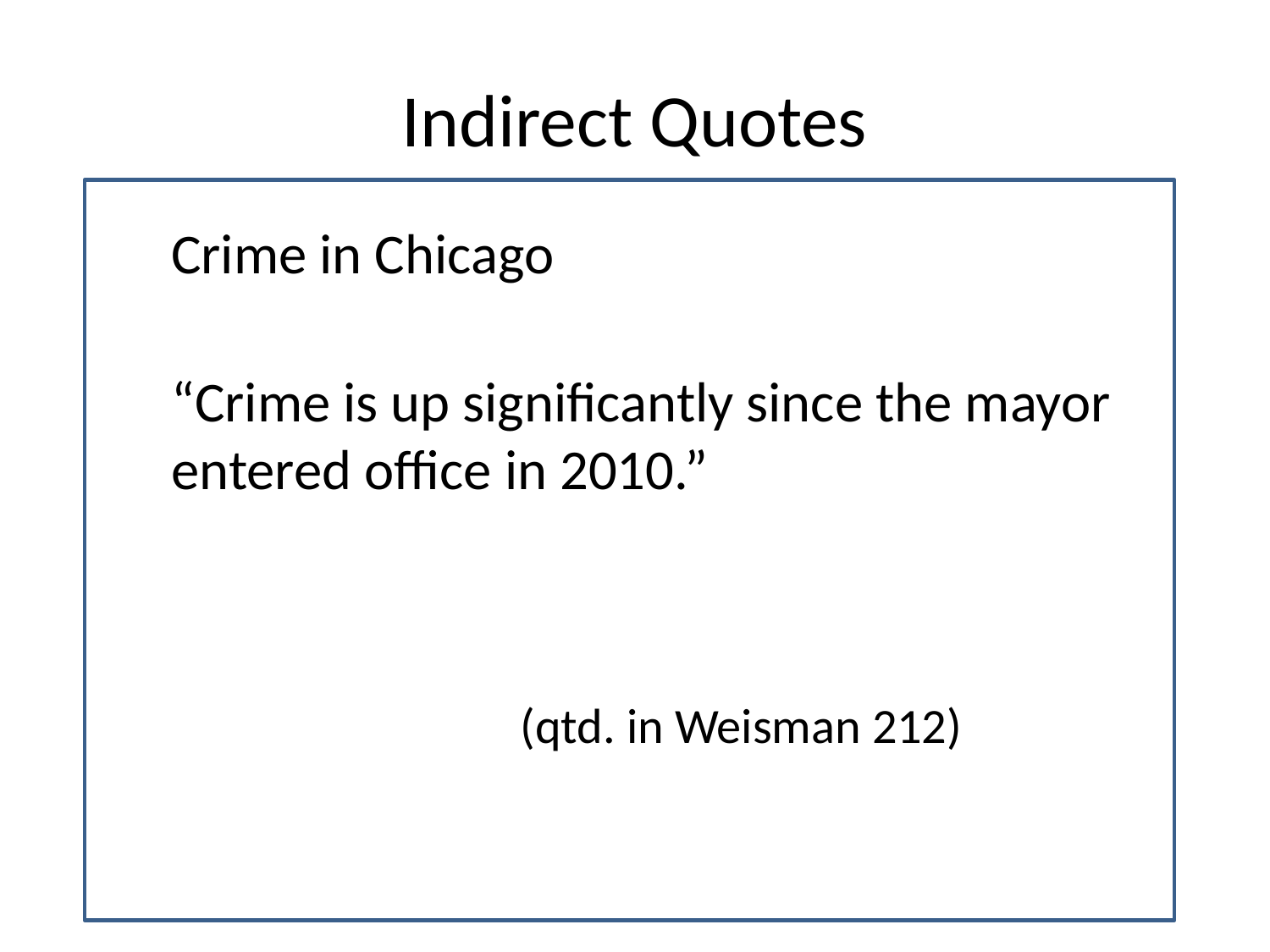

# Indirect Quotes

Crime in Chicago
“Crime is up significantly since the mayor entered office in 2010.”
(qtd. in Weisman 212)